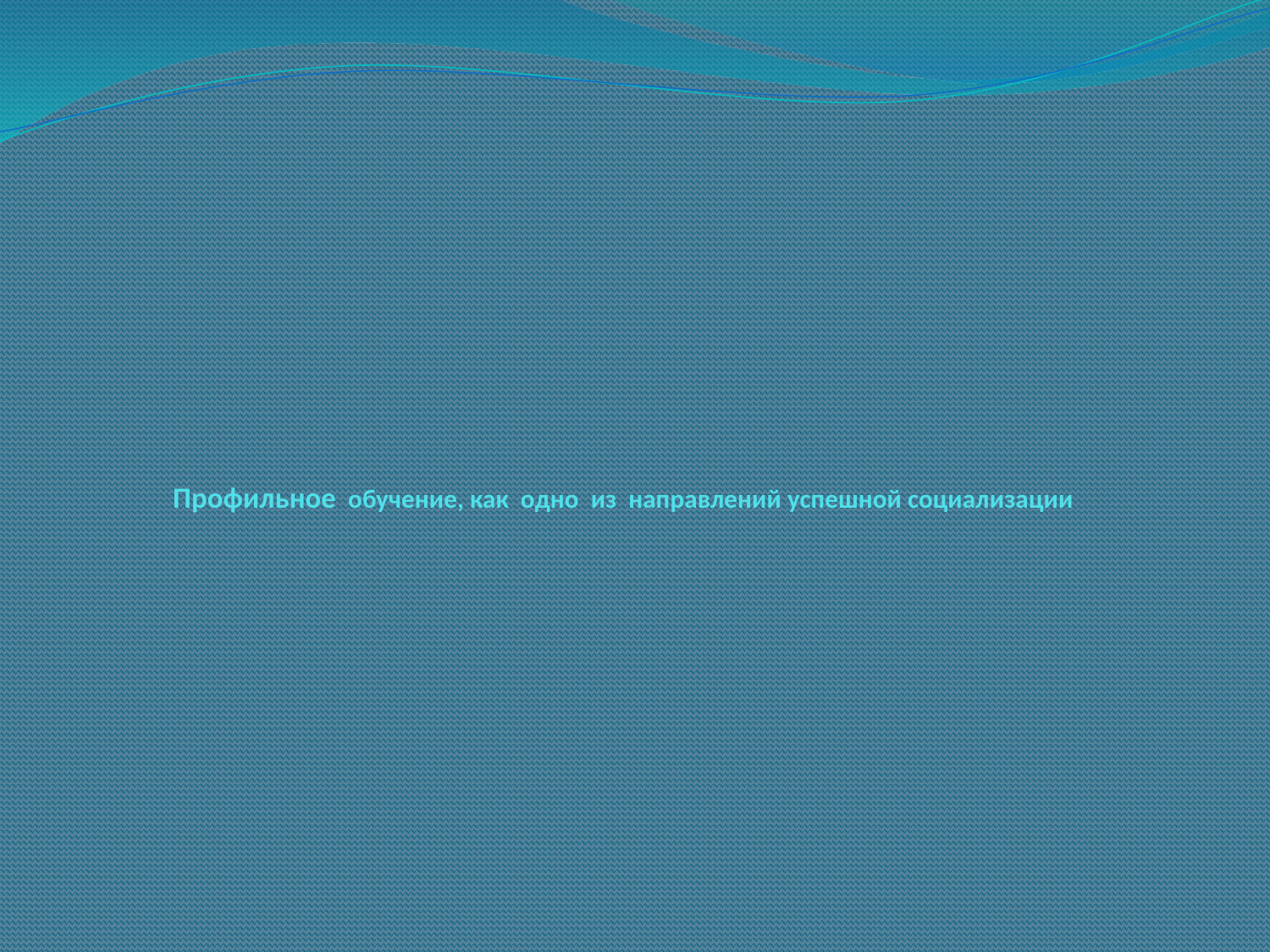

# Профильное  обучение, как  одно  из  направлений успешной социализации